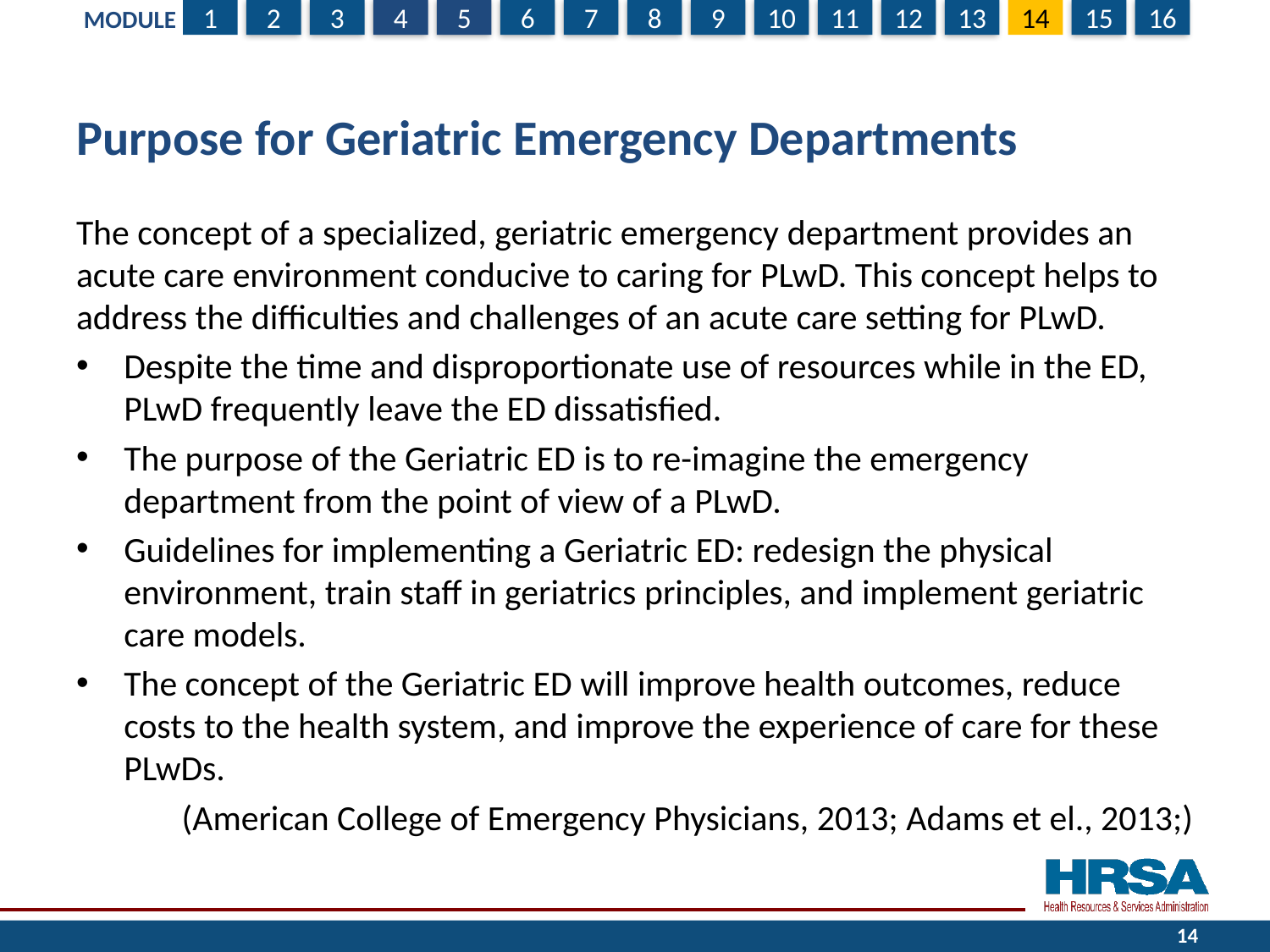

# Purpose for Geriatric Emergency Departments
The concept of a specialized, geriatric emergency department provides an acute care environment conducive to caring for PLwD. This concept helps to address the difficulties and challenges of an acute care setting for PLwD.
Despite the time and disproportionate use of resources while in the ED, PLwD frequently leave the ED dissatisfied.
The purpose of the Geriatric ED is to re-imagine the emergency department from the point of view of a PLwD.
Guidelines for implementing a Geriatric ED: redesign the physical environment, train staff in geriatrics principles, and implement geriatric care models.
The concept of the Geriatric ED will improve health outcomes, reduce costs to the health system, and improve the experience of care for these PLwDs.
(American College of Emergency Physicians, 2013; Adams et el., 2013;)